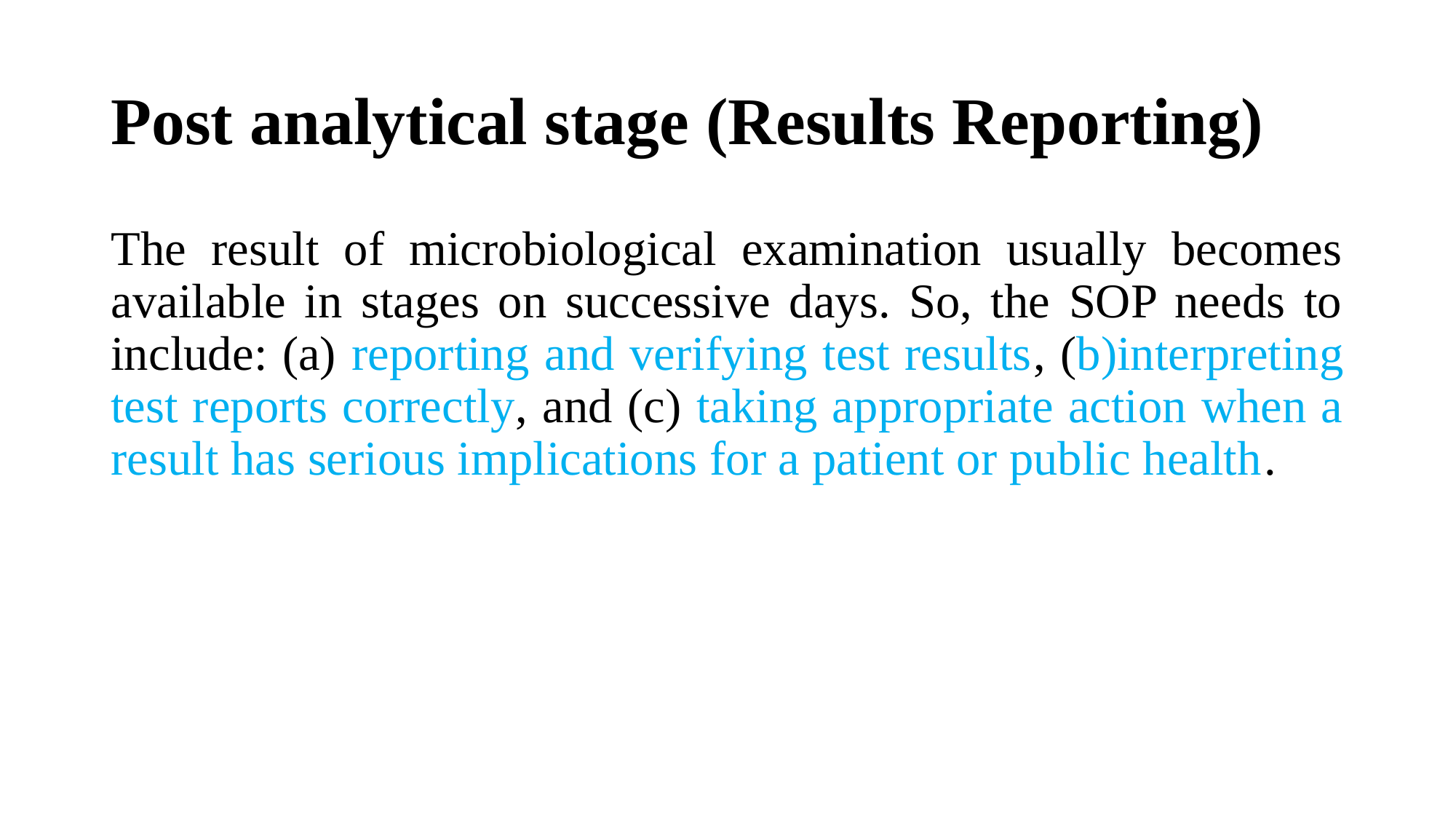

# Post analytical stage (Results Reporting)
The result of microbiological examination usually becomes available in stages on successive days. So, the SOP needs to include: (a) reporting and verifying test results, (b)interpreting test reports correctly, and (c) taking appropriate action when a result has serious implications for a patient or public health.